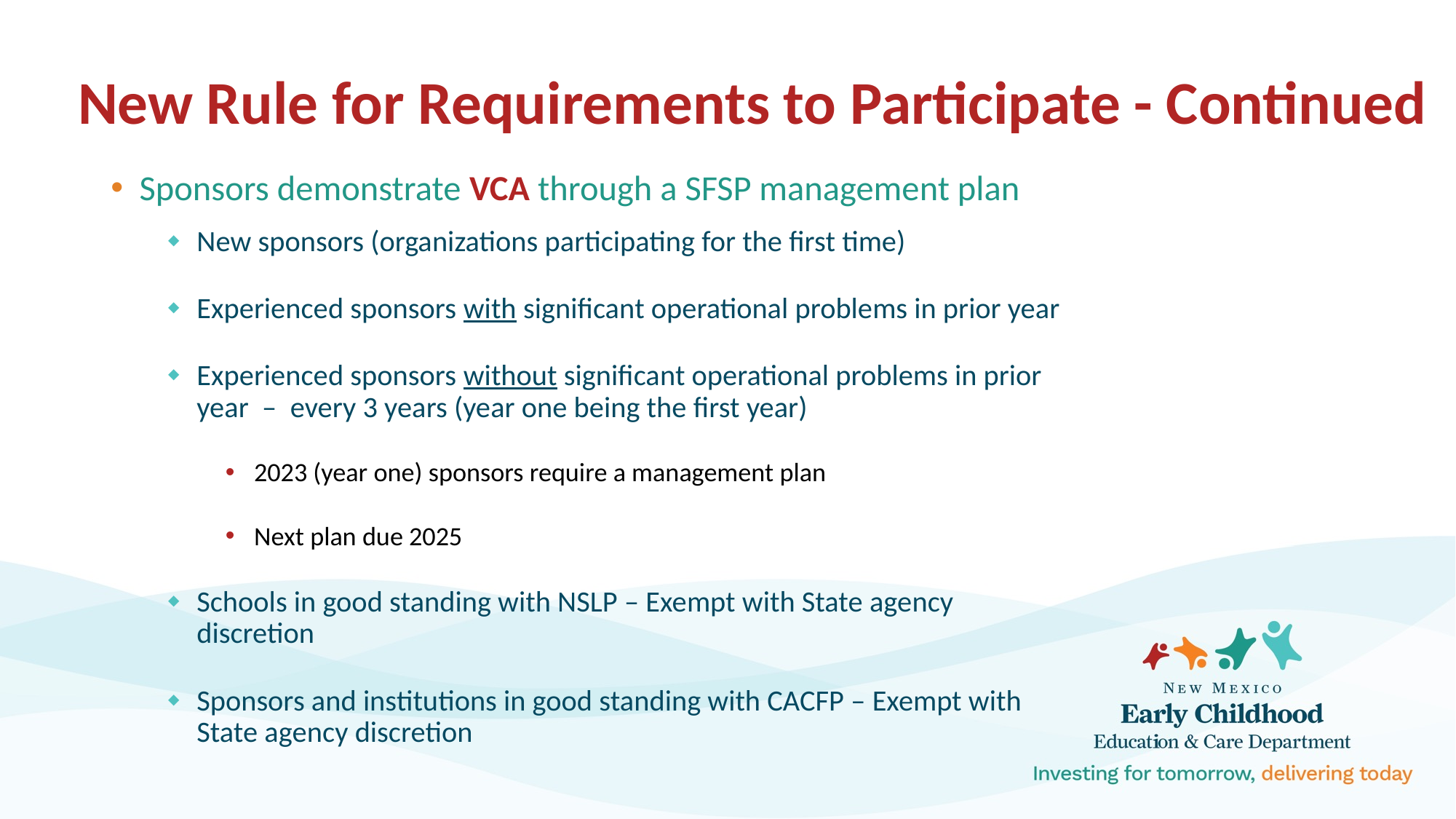

# New Rule for Requirements to Participate - Continued
Sponsors demonstrate VCA through a SFSP management plan
New sponsors (organizations participating for the first time)
Experienced sponsors with significant operational problems in prior year
Experienced sponsors without significant operational problems in prior year  –  every 3 years (year one being the first year)
2023 (year one) sponsors require a management plan
Next plan due 2025
Schools in good standing with NSLP – Exempt with State agency discretion
Sponsors and institutions in good standing with CACFP – Exempt with State agency discretion